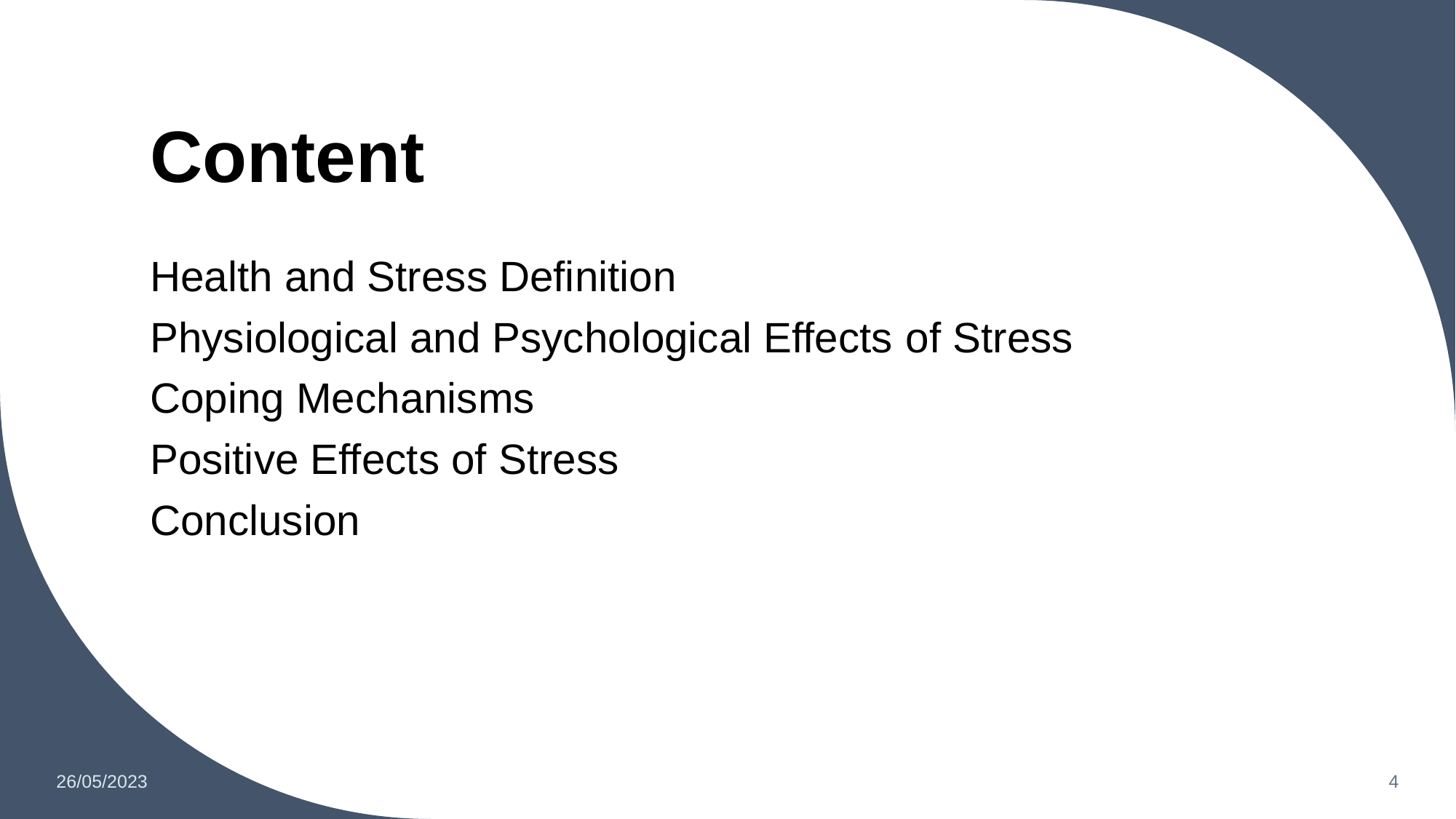

# Content
Health and Stress Definition
Physiological and Psychological Effects of Stress
Coping Mechanisms
Positive Effects of Stress
Conclusion
26/05/2023
4